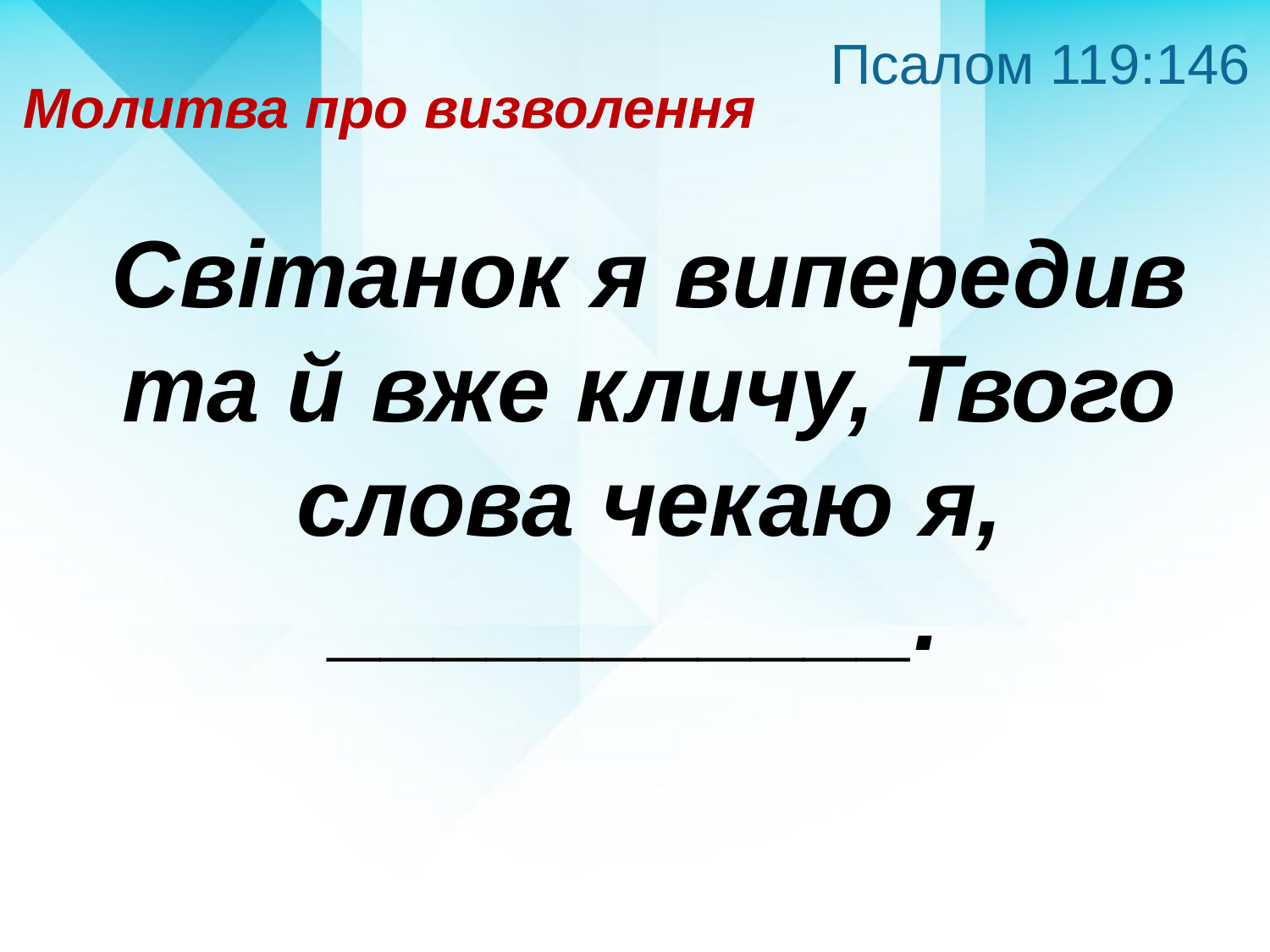

Псалом 119:146

Молитва про визволення

Світанок я випередив та й вже кличу, Твого слова чекаю я, ___________.